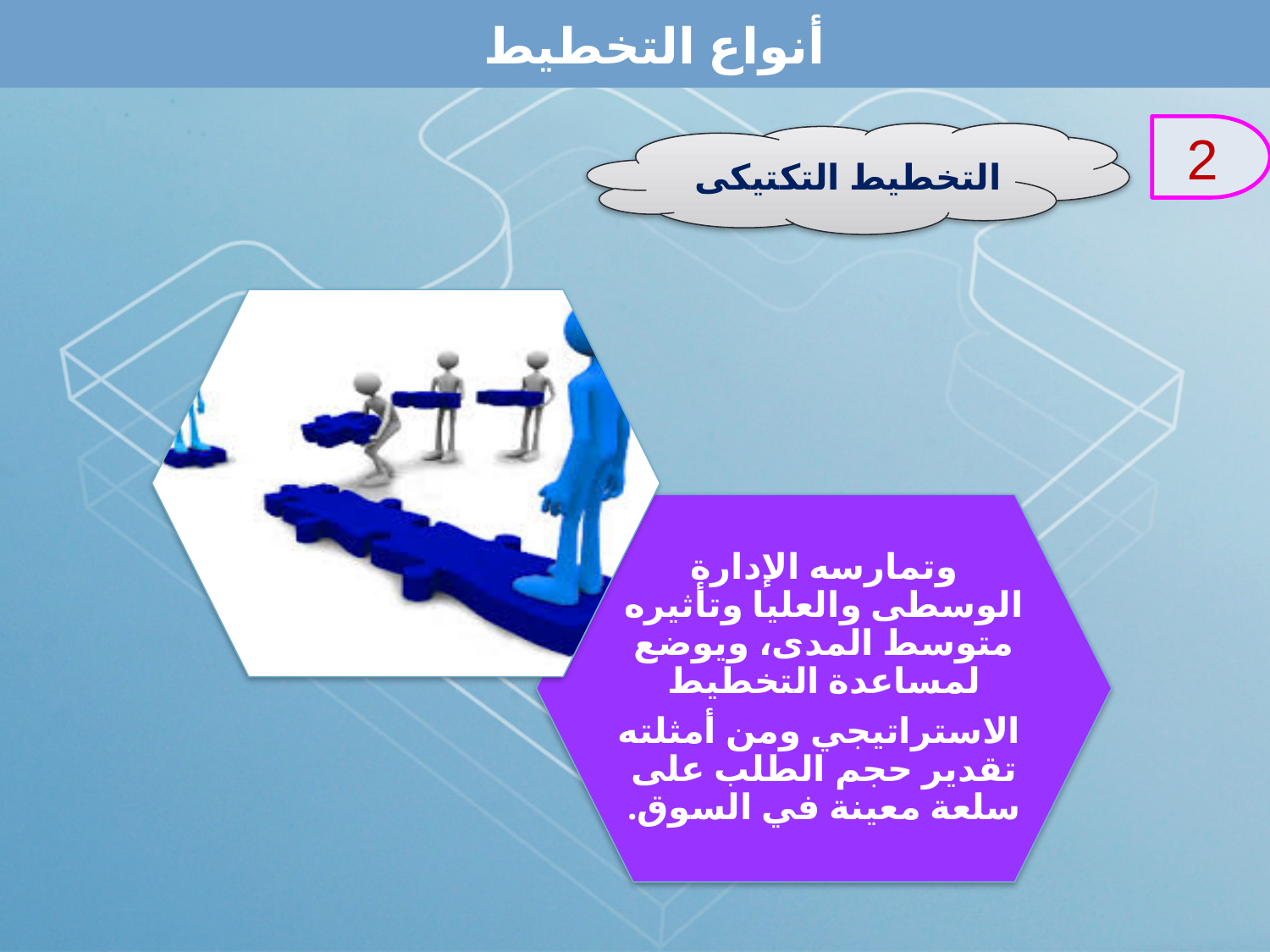

# أنواع التخطيط
2
التخطيط التكتيكى

وتمارسه الإدارة الوسطى والعليا وتأثيره متوسط المدى، ويوضع لمساعدة التخطيط
 الاستراتيجي ومن أمثلته تقدير حجم الطلب على سلعة معينة في السوق.